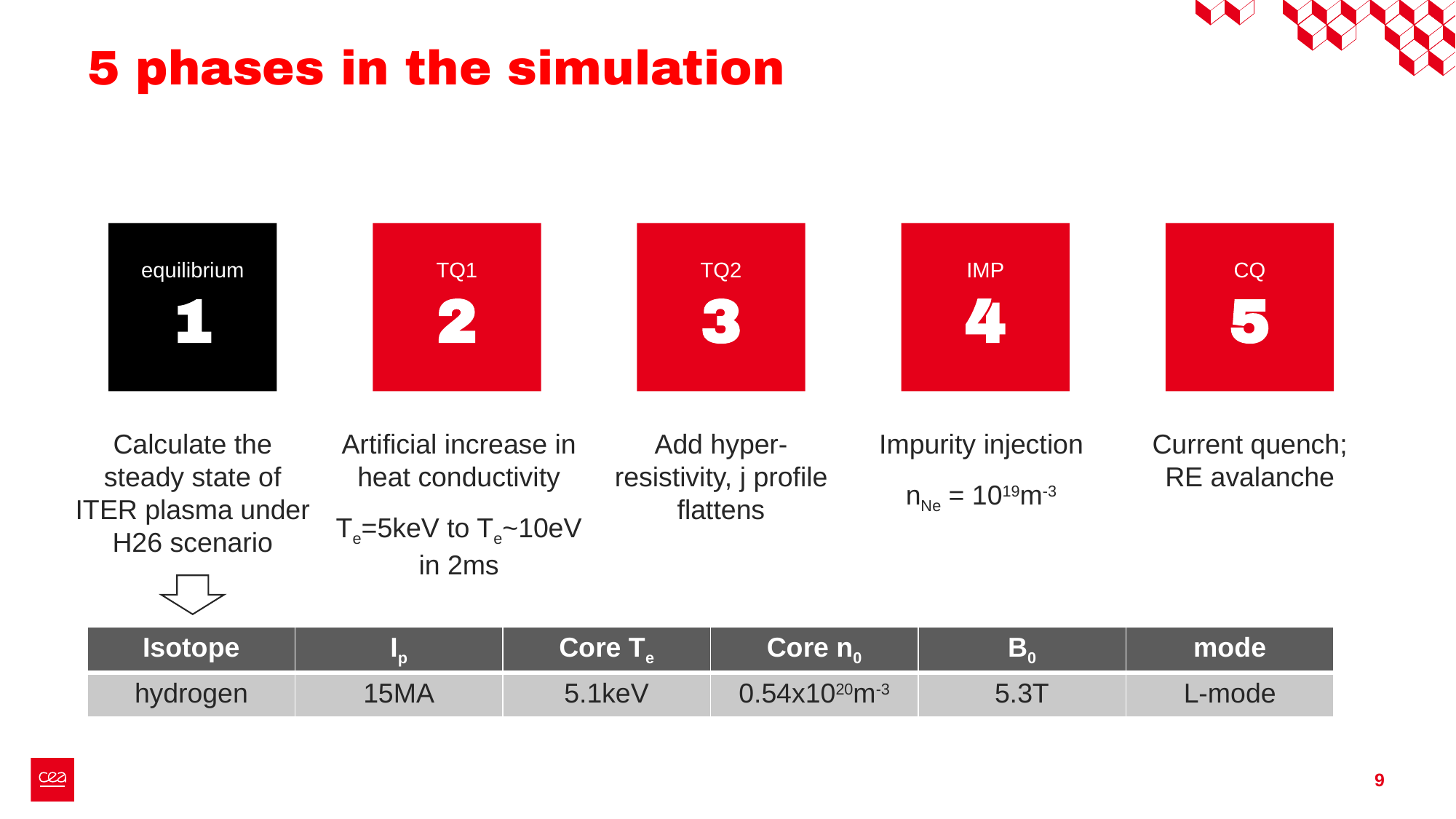

# 5 phases in the simulation
equilibrium
1
TQ1
2
TQ2
3
IMP
4
CQ
5
Calculate the steady state of ITER plasma under H26 scenario
Artificial increase in heat conductivity
Te=5keV to Te~10eV in 2ms
Add hyper-resistivity, j profile flattens
Impurity injection
nNe = 1019m-3
Current quench; RE avalanche

| Isotope | Ip | Core Te | Core n0 | B0 | mode |
| --- | --- | --- | --- | --- | --- |
| hydrogen | 15MA | 5.1keV | 0.54x1020m-3 | 5.3T | L-mode |
9